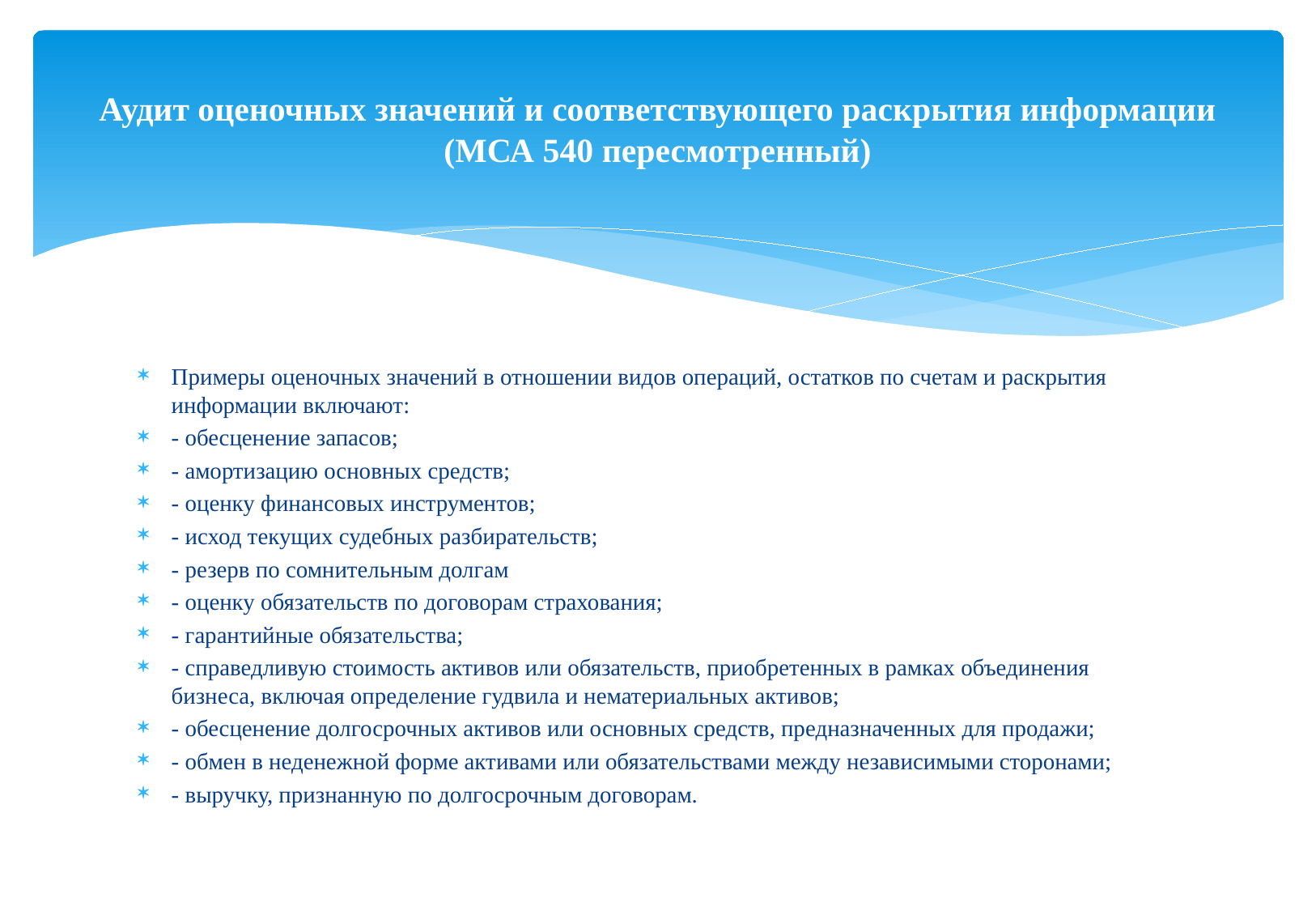

# Аудит оценочных значений и соответствующего раскрытия информации (МСА 540 пересмотренный)
Примеры оценочных значений в отношении видов операций, остатков по счетам и раскрытия информации включают:
- обесценение запасов;
- амортизацию основных средств;
- оценку финансовых инструментов;
- исход текущих судебных разбирательств;
- резерв по сомнительным долгам
- оценку обязательств по договорам страхования;
- гарантийные обязательства;
- справедливую стоимость активов или обязательств, приобретенных в рамках объединения бизнеса, включая определение гудвила и нематериальных активов;
- обесценение долгосрочных активов или основных средств, предназначенных для продажи;
- обмен в неденежной форме активами или обязательствами между независимыми сторонами;
- выручку, признанную по долгосрочным договорам.